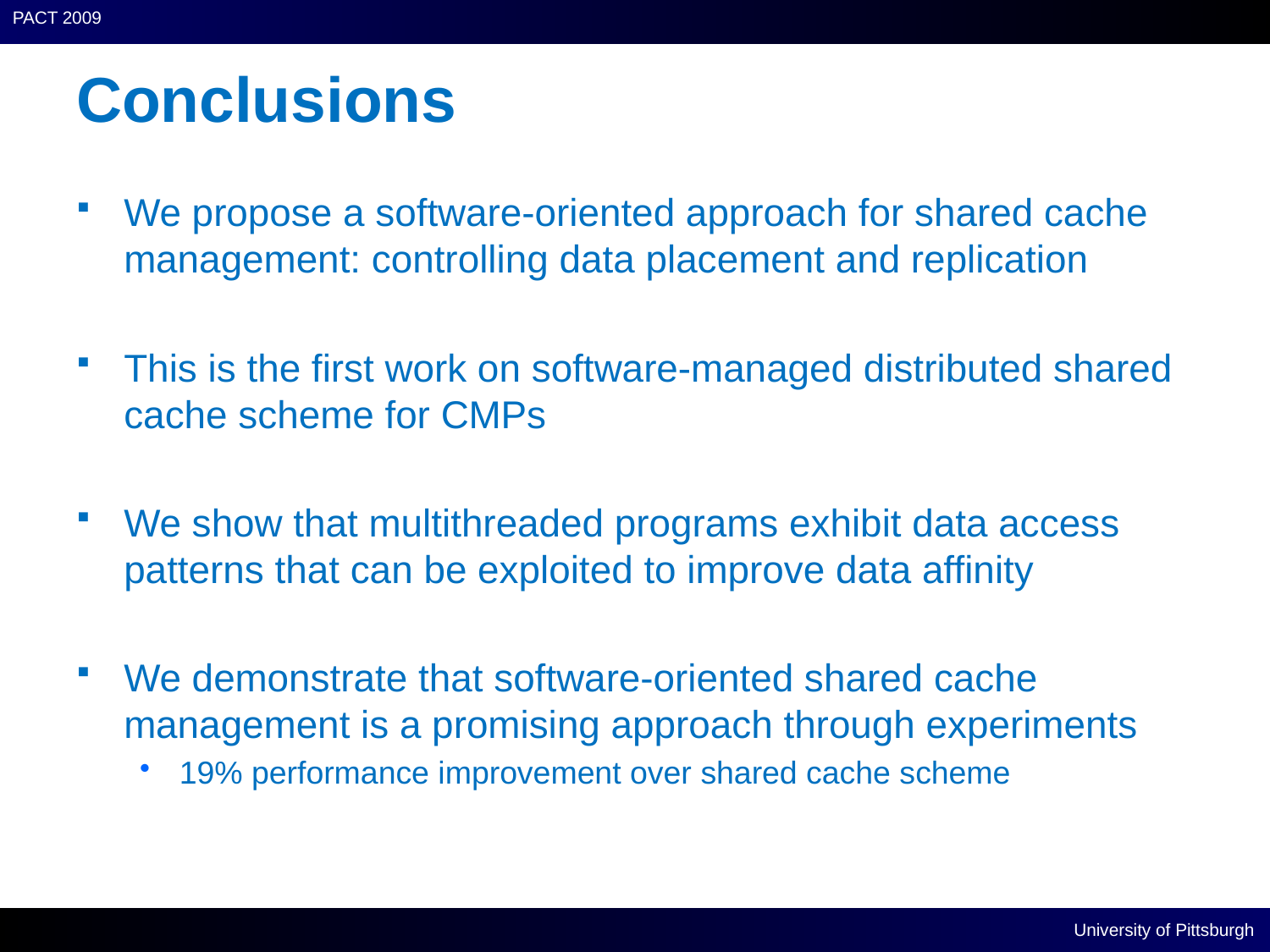

# Conclusions
We propose a software-oriented approach for shared cache management: controlling data placement and replication

This is the first work on software-managed distributed shared cache scheme for CMPs

We show that multithreaded programs exhibit data access patterns that can be exploited to improve data affinity

We demonstrate that software-oriented shared cache management is a promising approach through experiments
19% performance improvement over shared cache scheme